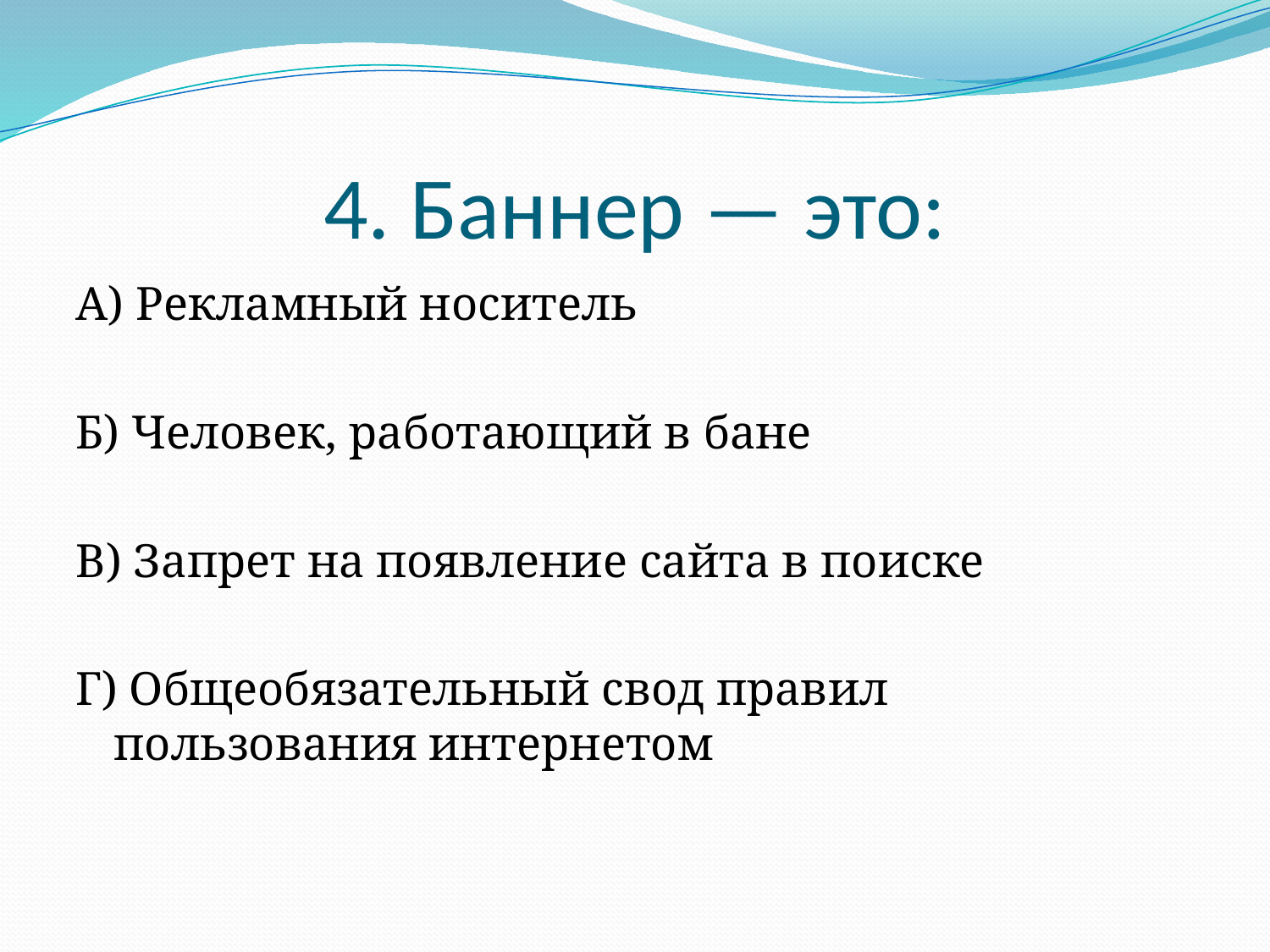

# 4. Баннер — это:
А) Рекламный носитель

Б) Человек, работающий в бане

В) Запрет на появление сайта в поиске

Г) Общеобязательный свод правил пользования интернетом